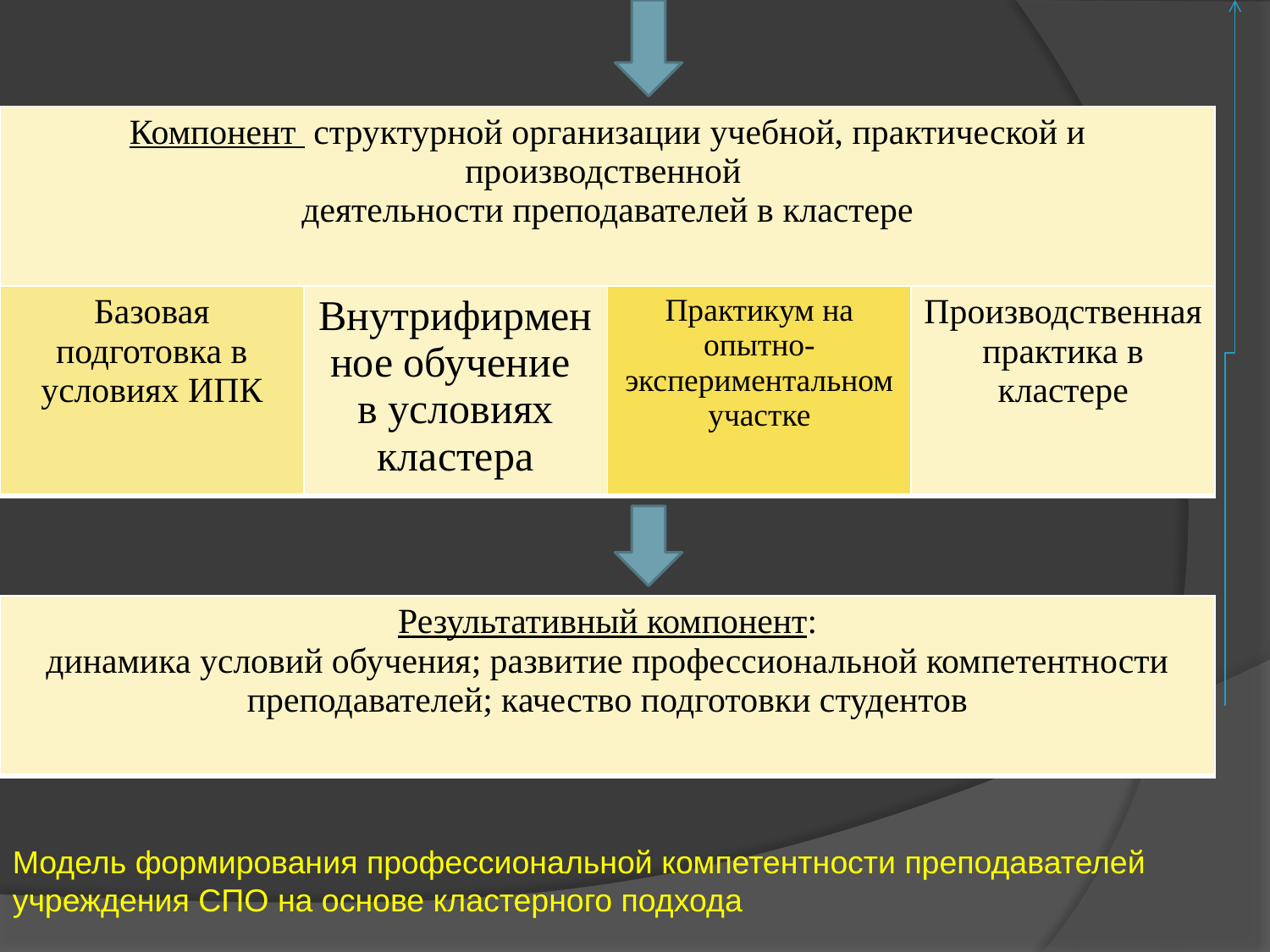

| Компонент структурной организации учебной, практической и производственной деятельности преподавателей в кластере |
| --- |
| Базовая подготовка в условиях ИПК | Внутрифирменное обучение в условиях кластера | Практикум на опытно- экспериментальном участке | Производственная практика в кластере |
| --- | --- | --- | --- |

| Результативный компонент: динамика условий обучения; развитие профессиональной компетентности преподавателей; качество подготовки студентов |
| --- |
Модель формирования профессиональной компетентности преподавателей учреждения СПО на основе кластерного подхода